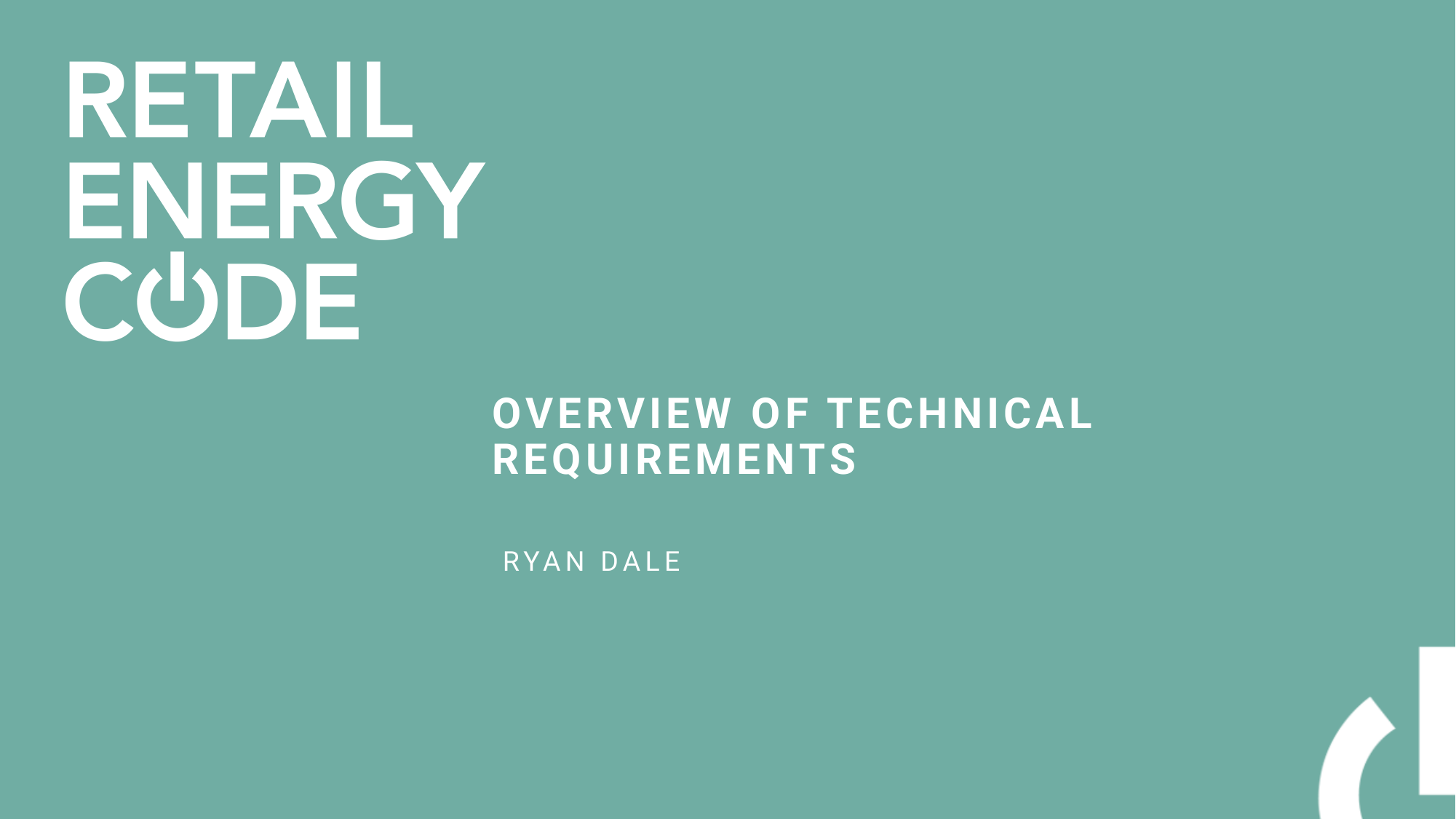

# Overview of Technical requirements
RYAN DALE